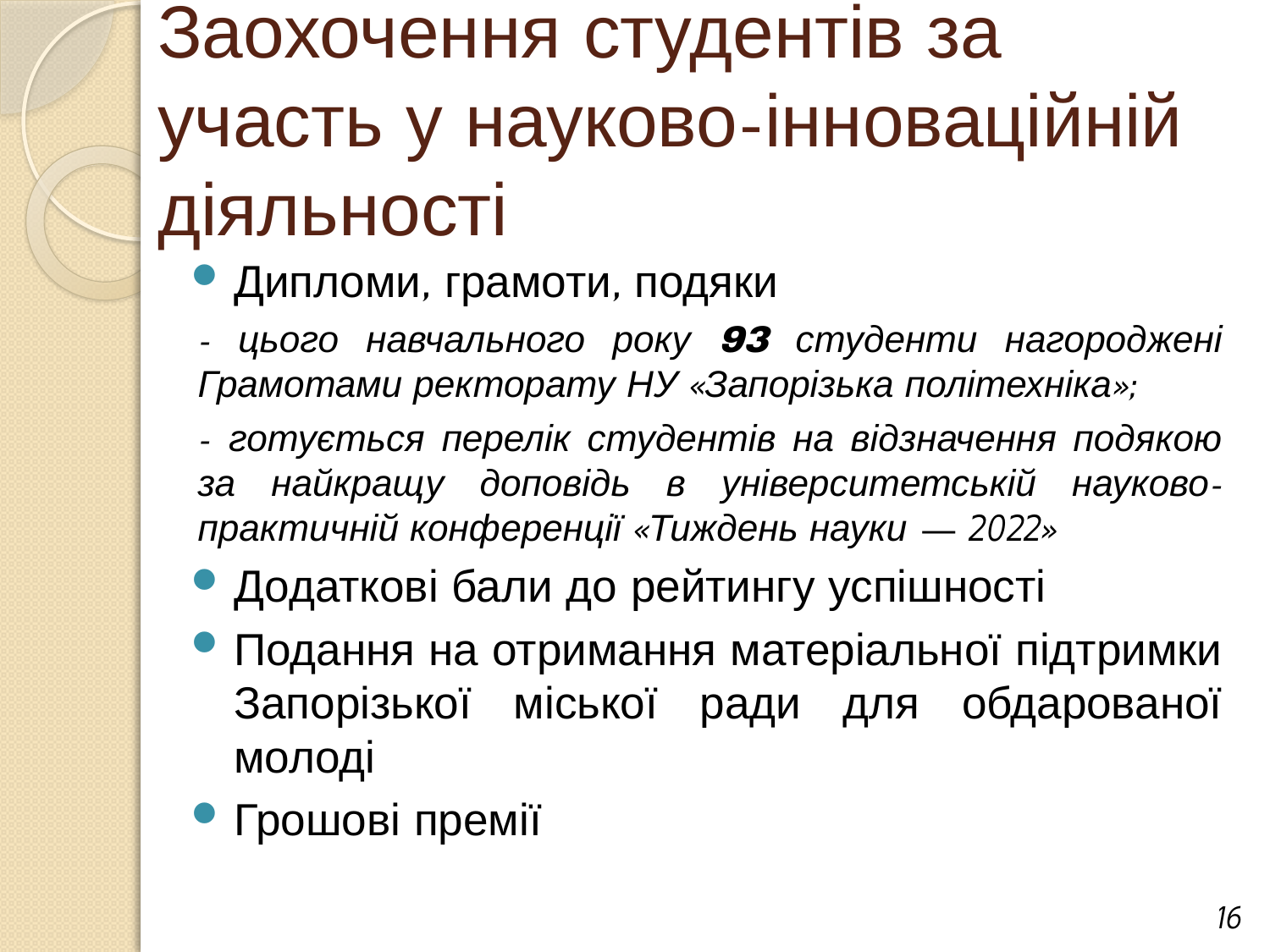

# Заохочення студентів за участь у науково-інноваційній діяльності
Дипломи, грамоти, подяки
- цього навчального року 93 студенти нагороджені Грамотами ректорату НУ «Запорізька політехніка»;
- готується перелік студентів на відзначення подякою за найкращу доповідь в університетській науково-практичній конференції «Тиждень науки — 2022»
Додаткові бали до рейтингу успішності
Подання на отримання матеріальної підтримки Запорізької міської ради для обдарованої молоді
Грошові премії

16